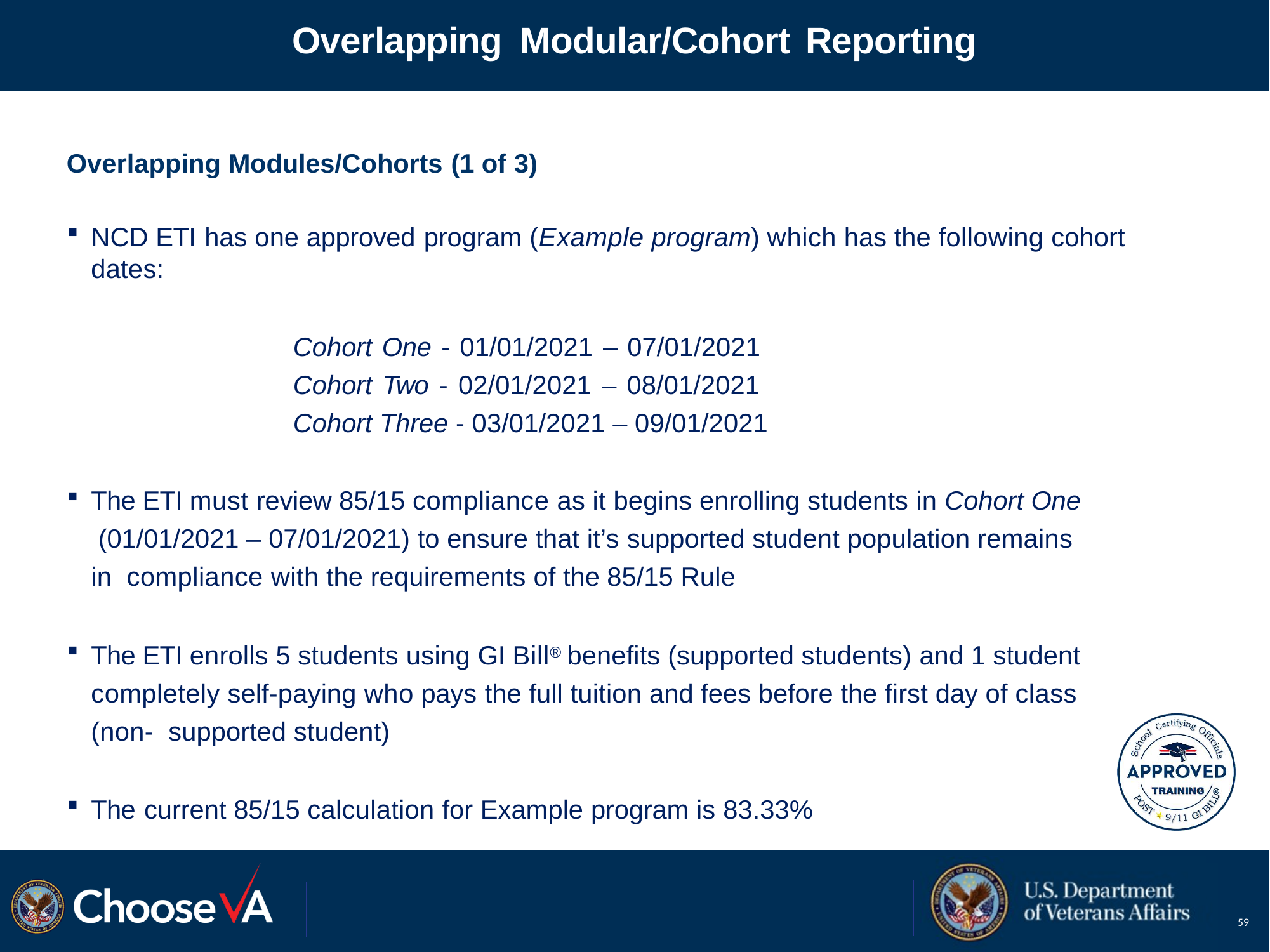

# Overlapping	Modular/Cohort Reporting
Overlapping Modules/Cohorts (1 of 3)

NCD ETI has one approved program (Example program) which has the following cohort dates:

Cohort One - 01/01/2021 – 07/01/2021  Cohort Two - 02/01/2021 – 08/01/2021  Cohort Three - 03/01/2021 – 09/01/2021

The ETI must review 85/15 compliance as it begins enrolling students in Cohort One  (01/01/2021 – 07/01/2021) to ensure that it’s supported student population remains in  compliance with the requirements of the 85/15 Rule

The ETI enrolls 5 students using GI Bill® benefits (supported students) and 1 student  completely self-paying who pays the full tuition and fees before the first day of class (non-  supported student)

The current 85/15 calculation for Example program is 83.33%
59